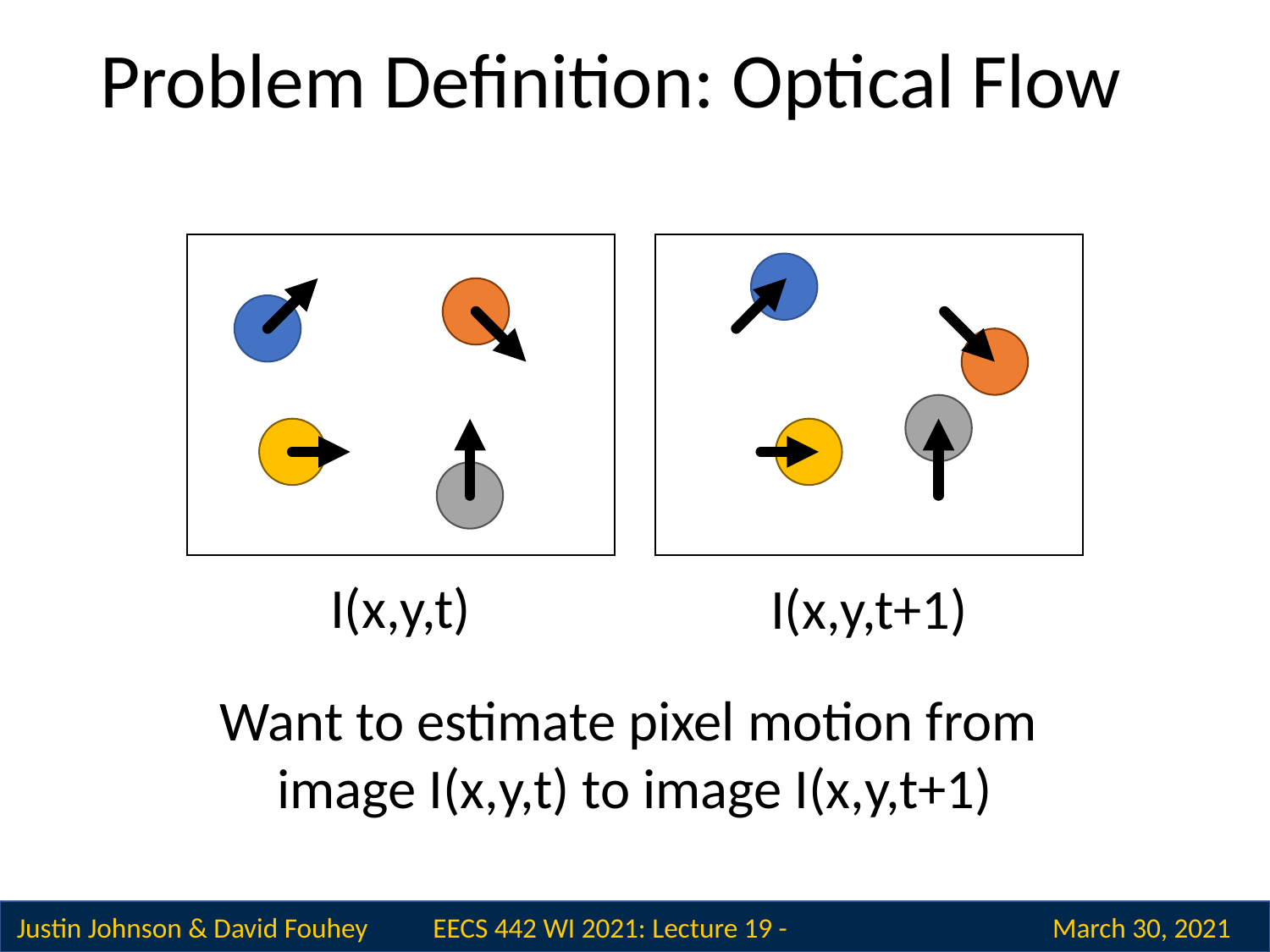

# Problem Definition: Optical Flow

I(x,y,t)
I(x,y,t+1)
Want to estimate pixel motion from
image I(x,y,t) to image I(x,y,t+1)